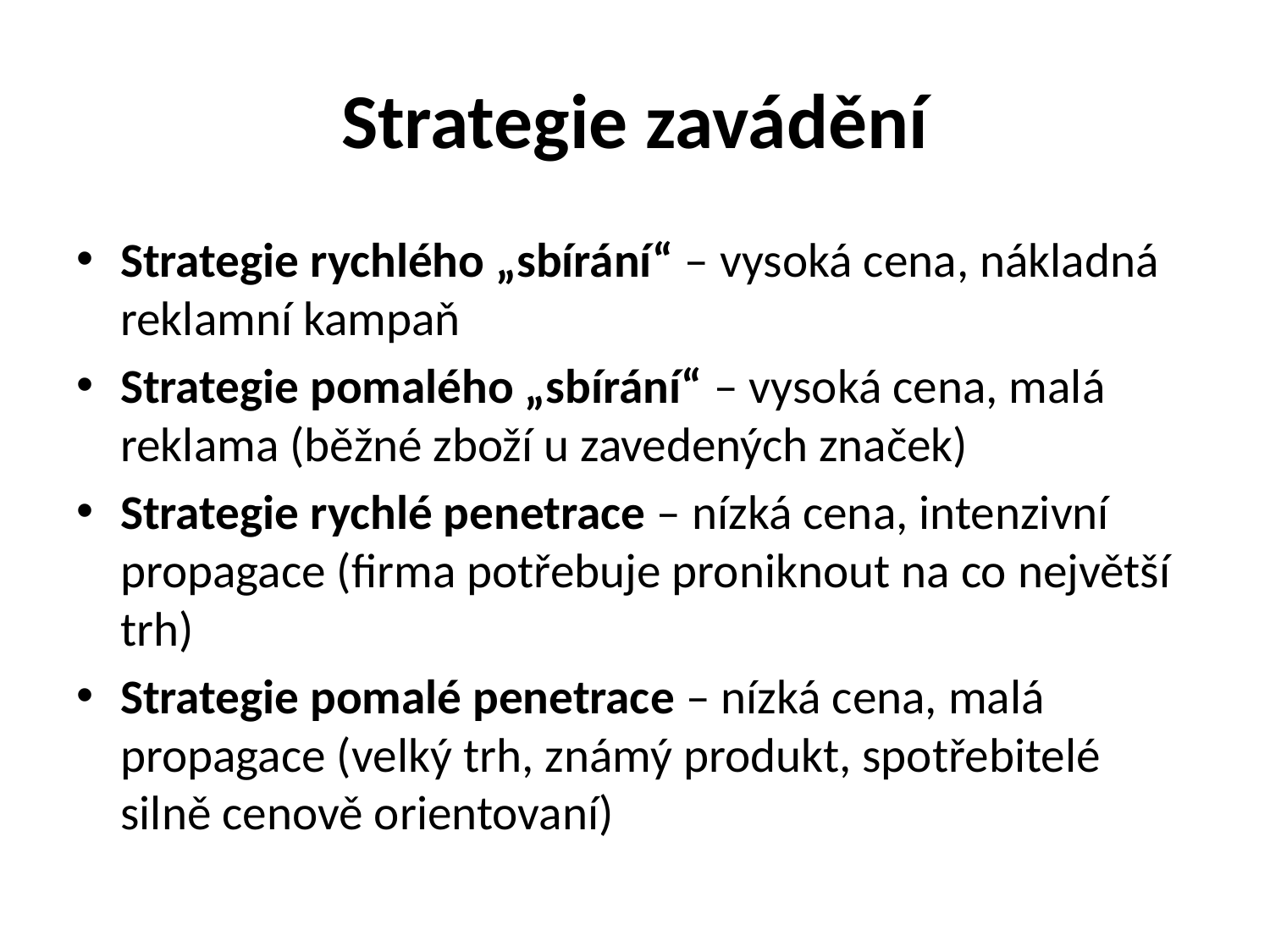

# Strategie zavádění
Strategie rychlého „sbírání“ – vysoká cena, nákladná reklamní kampaň
Strategie pomalého „sbírání“ – vysoká cena, malá reklama (běžné zboží u zavedených značek)
Strategie rychlé penetrace – nízká cena, intenzivní propagace (firma potřebuje proniknout na co největší trh)
Strategie pomalé penetrace – nízká cena, malá propagace (velký trh, známý produkt, spotřebitelé silně cenově orientovaní)